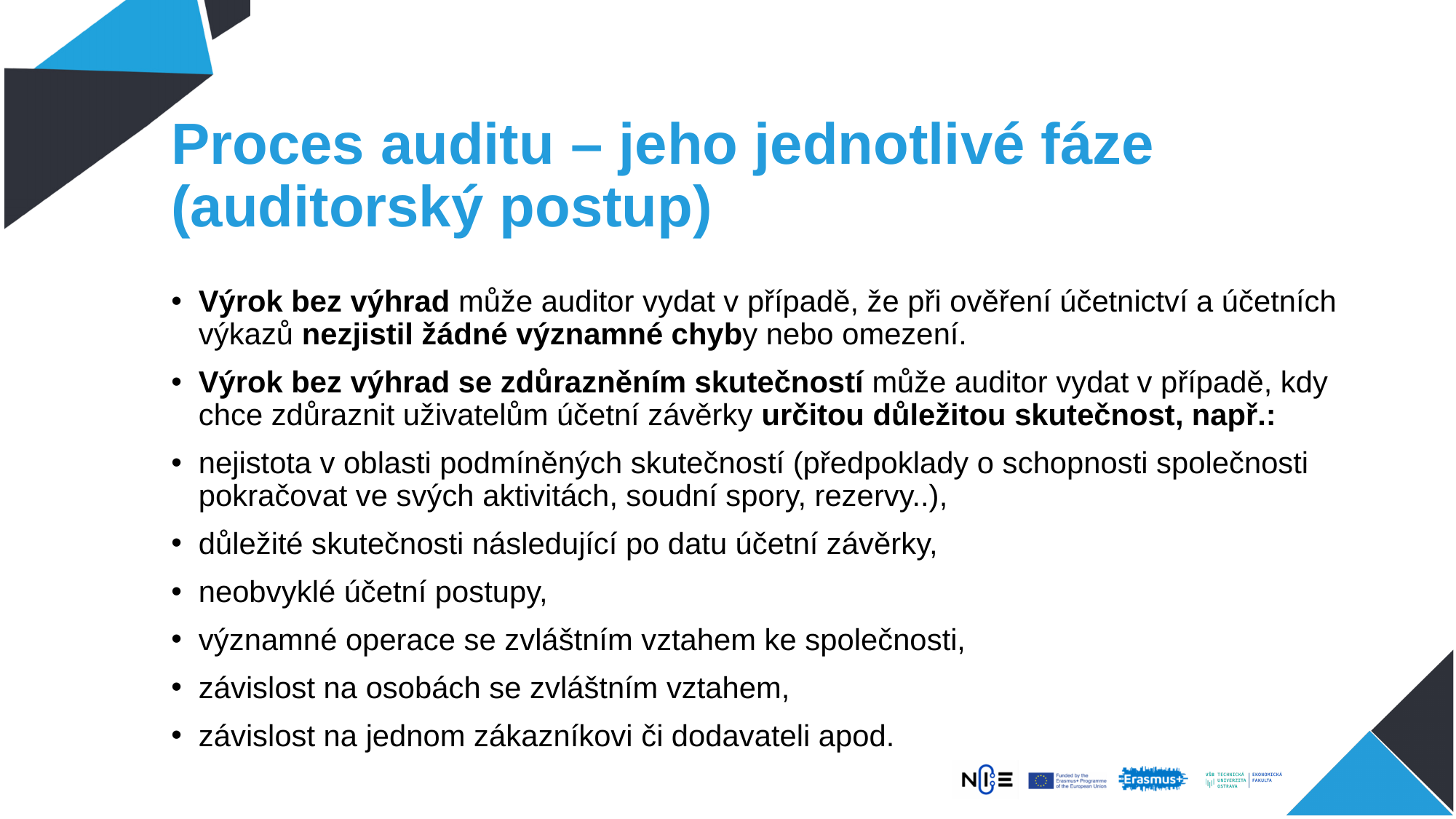

# Proces auditu – jeho jednotlivé fáze (auditorský postup)
Výrok bez výhrad může auditor vydat v případě, že při ověření účetnictví a účetních výkazů nezjistil žádné významné chyby nebo omezení.
Výrok bez výhrad se zdůrazněním skutečností může auditor vydat v případě, kdy chce zdůraznit uživatelům účetní závěrky určitou důležitou skutečnost, např.:
nejistota v oblasti podmíněných skutečností (předpoklady o schopnosti společnosti pokračovat ve svých aktivitách, soudní spory, rezervy..),
důležité skutečnosti následující po datu účetní závěrky,
neobvyklé účetní postupy,
významné operace se zvláštním vztahem ke společnosti,
závislost na osobách se zvláštním vztahem,
závislost na jednom zákazníkovi či dodavateli apod.